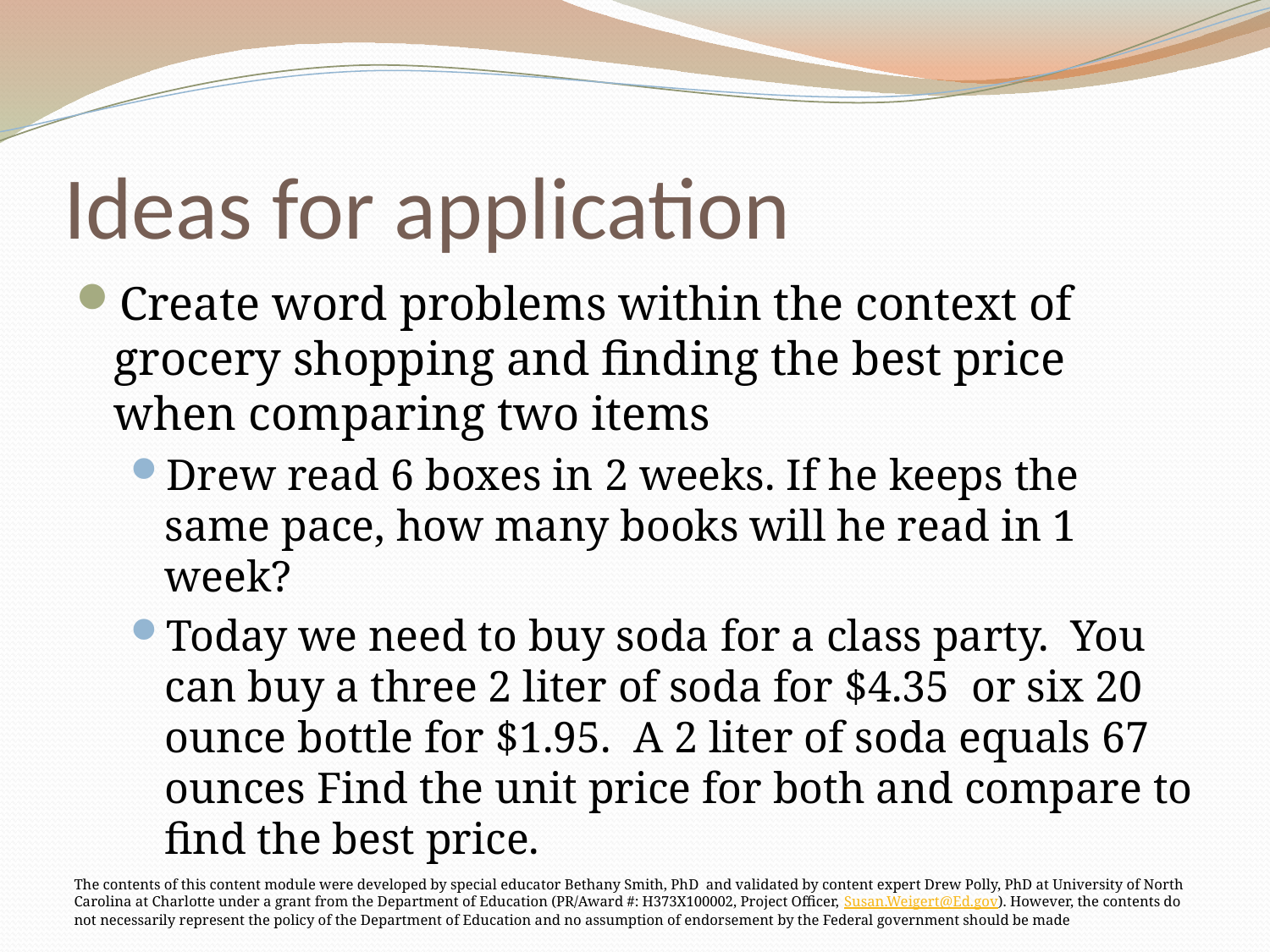

# Ideas for application
Create word problems within the context of grocery shopping and finding the best price when comparing two items
Drew read 6 boxes in 2 weeks. If he keeps the same pace, how many books will he read in 1 week?
Today we need to buy soda for a class party.  You can buy a three 2 liter of soda for $4.35  or six 20 ounce bottle for $1.95.  A 2 liter of soda equals 67 ounces Find the unit price for both and compare to find the best price.
The contents of this content module were developed by special educator Bethany Smith, PhD  and validated by content expert Drew Polly, PhD at University of North Carolina at Charlotte under a grant from the Department of Education (PR/Award #: H373X100002, Project Officer, Susan.Weigert@Ed.gov). However, the contents do not necessarily represent the policy of the Department of Education and no assumption of endorsement by the Federal government should be made